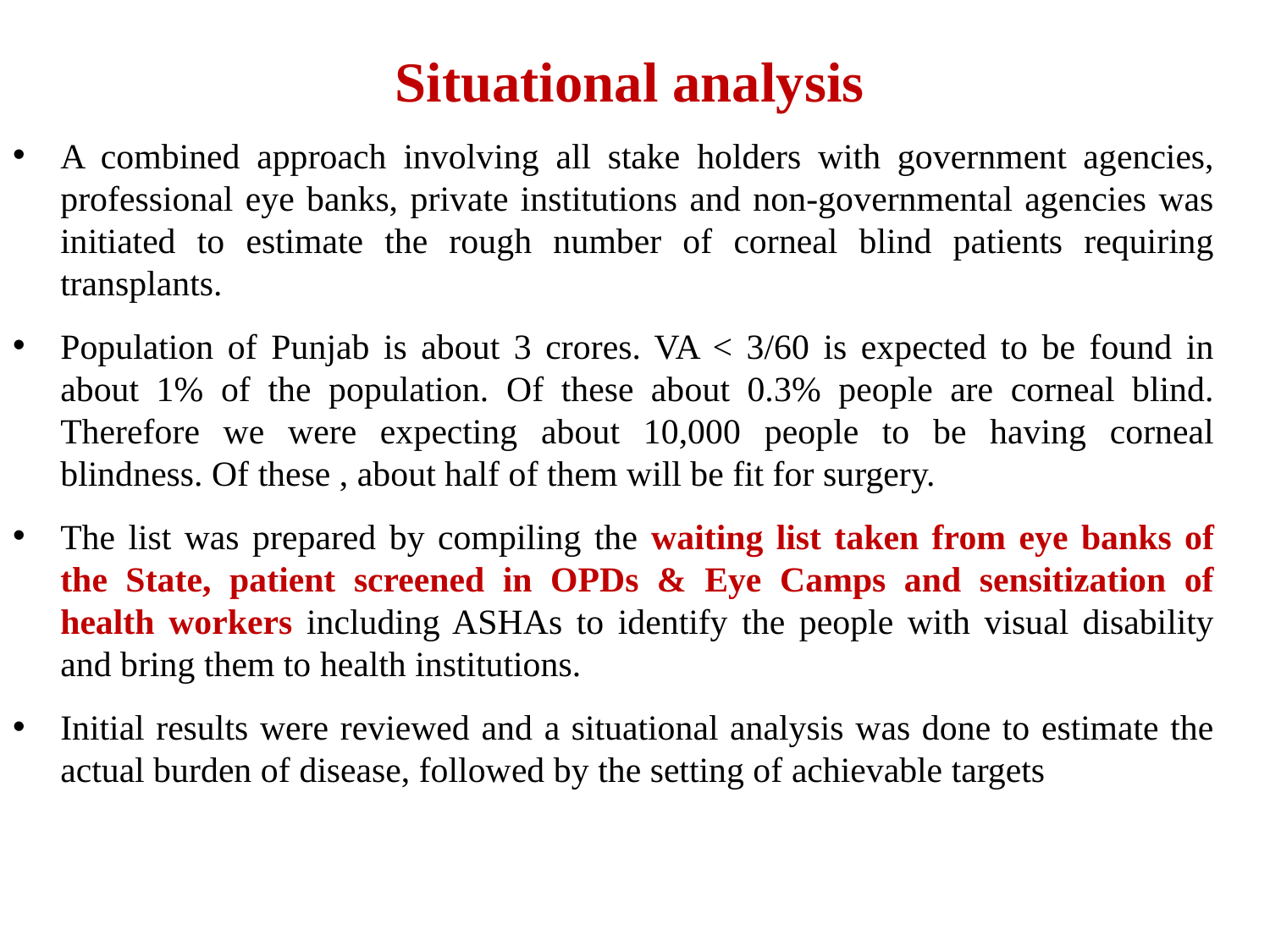

# Situational analysis
A combined approach involving all stake holders with government agencies, professional eye banks, private institutions and non-governmental agencies was initiated to estimate the rough number of corneal blind patients requiring transplants.
Population of Punjab is about 3 crores. VA < 3/60 is expected to be found in about 1% of the population. Of these about 0.3% people are corneal blind. Therefore we were expecting about 10,000 people to be having corneal blindness. Of these , about half of them will be fit for surgery.
The list was prepared by compiling the waiting list taken from eye banks of the State, patient screened in OPDs & Eye Camps and sensitization of health workers including ASHAs to identify the people with visual disability and bring them to health institutions.
Initial results were reviewed and a situational analysis was done to estimate the actual burden of disease, followed by the setting of achievable targets